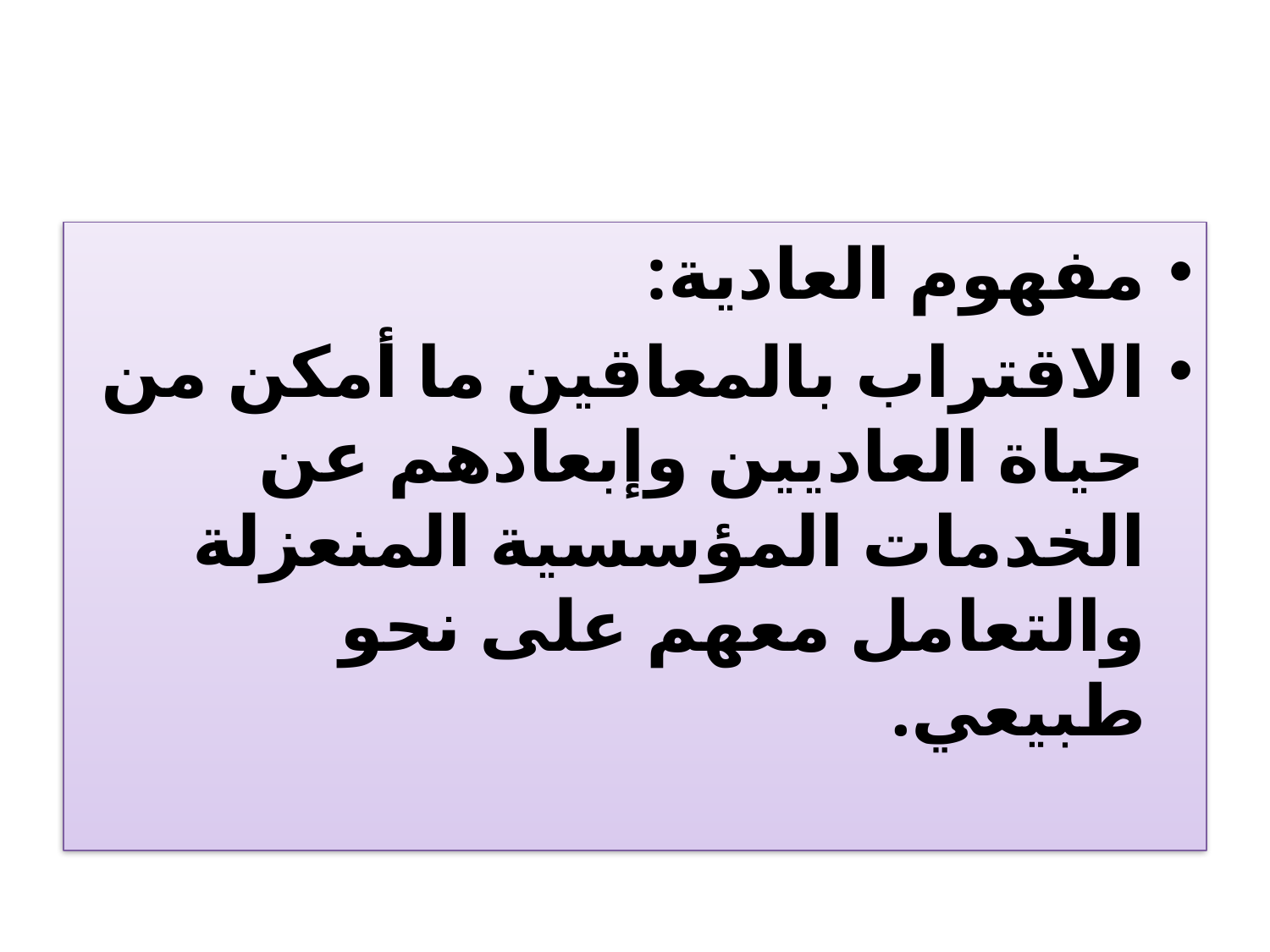

#
مفهوم العادية:
الاقتراب بالمعاقين ما أمكن من حياة العاديين وإبعادهم عن الخدمات المؤسسية المنعزلة والتعامل معهم على نحو طبيعي.